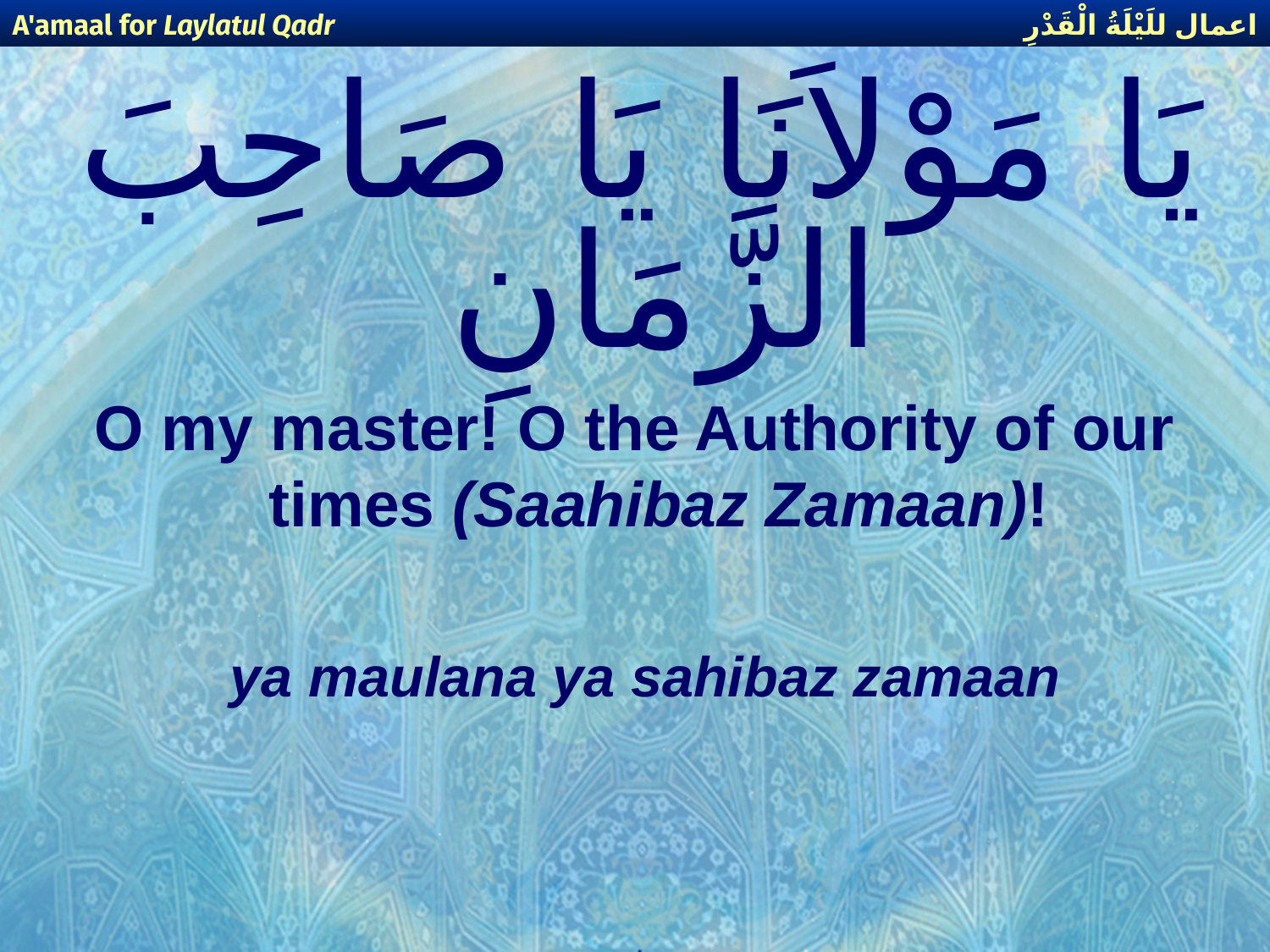

اعمال للَيْلَةُ الْقَدْرِ
A'amaal for Laylatul Qadr
# يَا مَوْلاَنَا يَا صَاحِبَ الزَّمَانِ
O my master! O the Authority of our times (Saahibaz Zamaan)!
ya maulana ya sahibaz zamaan